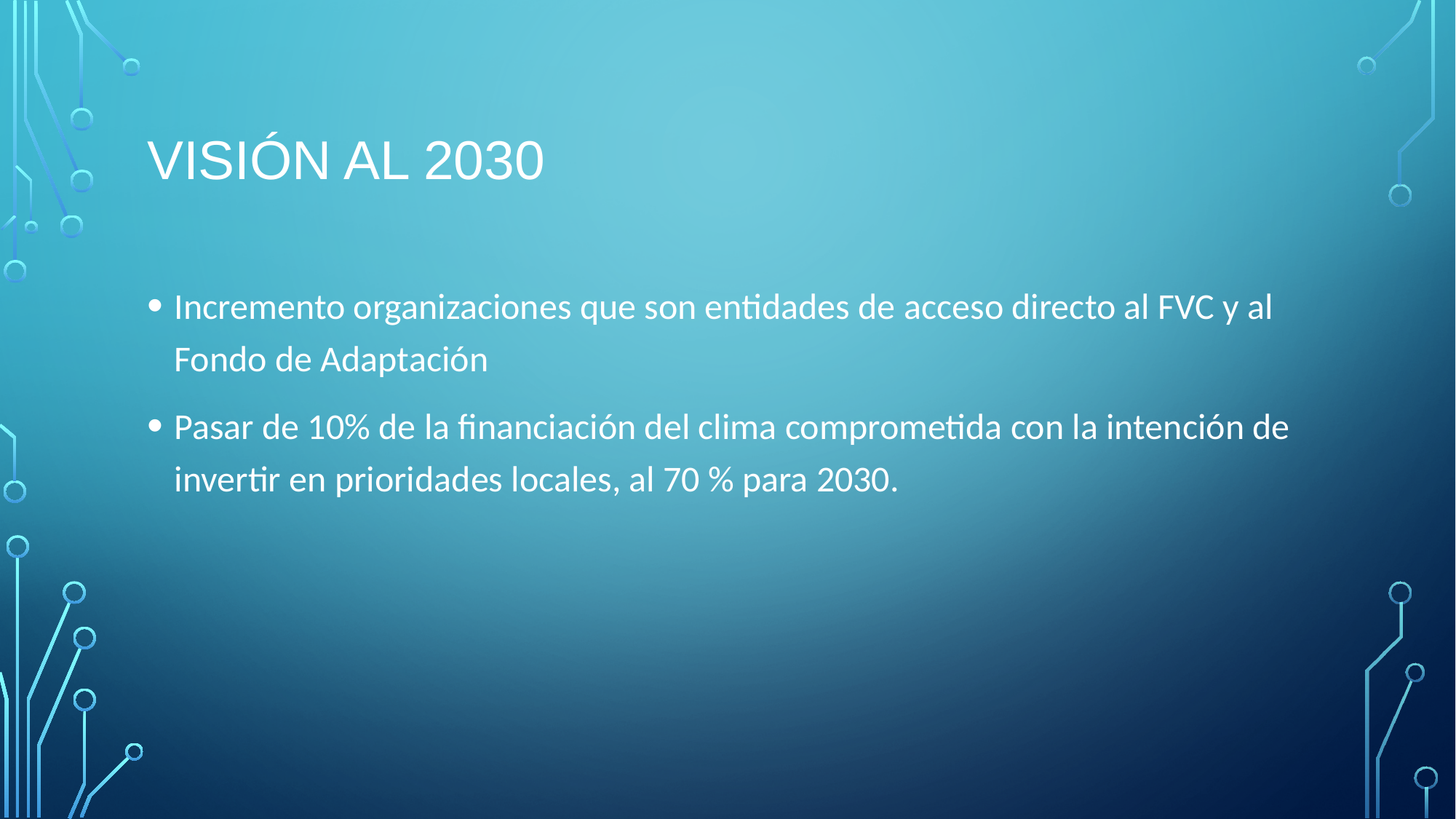

# Visión al 2030
Incremento organizaciones que son entidades de acceso directo al FVC y al Fondo de Adaptación
Pasar de 10% de la financiación del clima comprometida con la intención de invertir en prioridades locales, al 70 % para 2030.